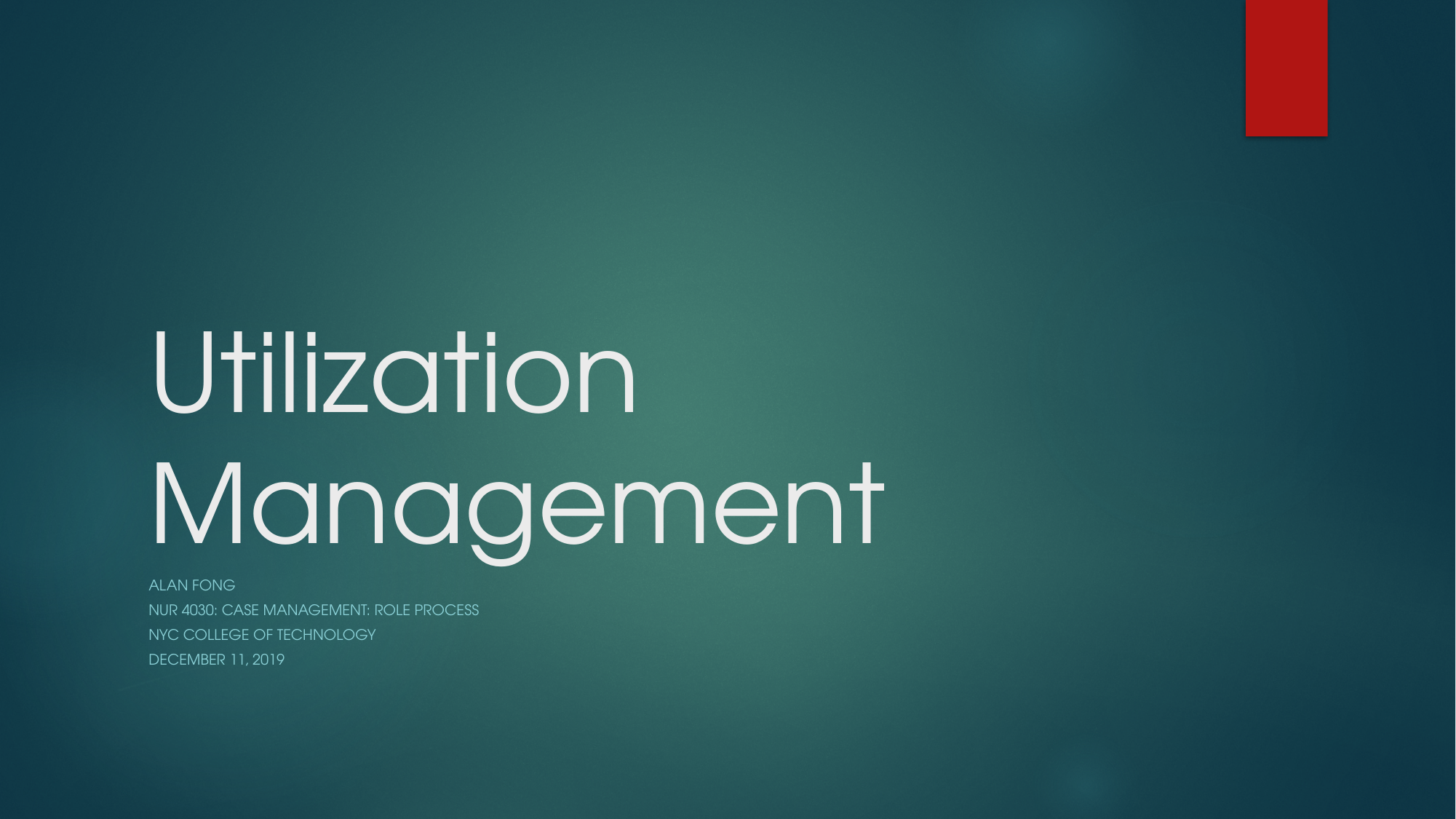

# Utilization Management
Alan Fong
NUR 4030: Case Management: Role Process
NYC College of Technology
December 11, 2019